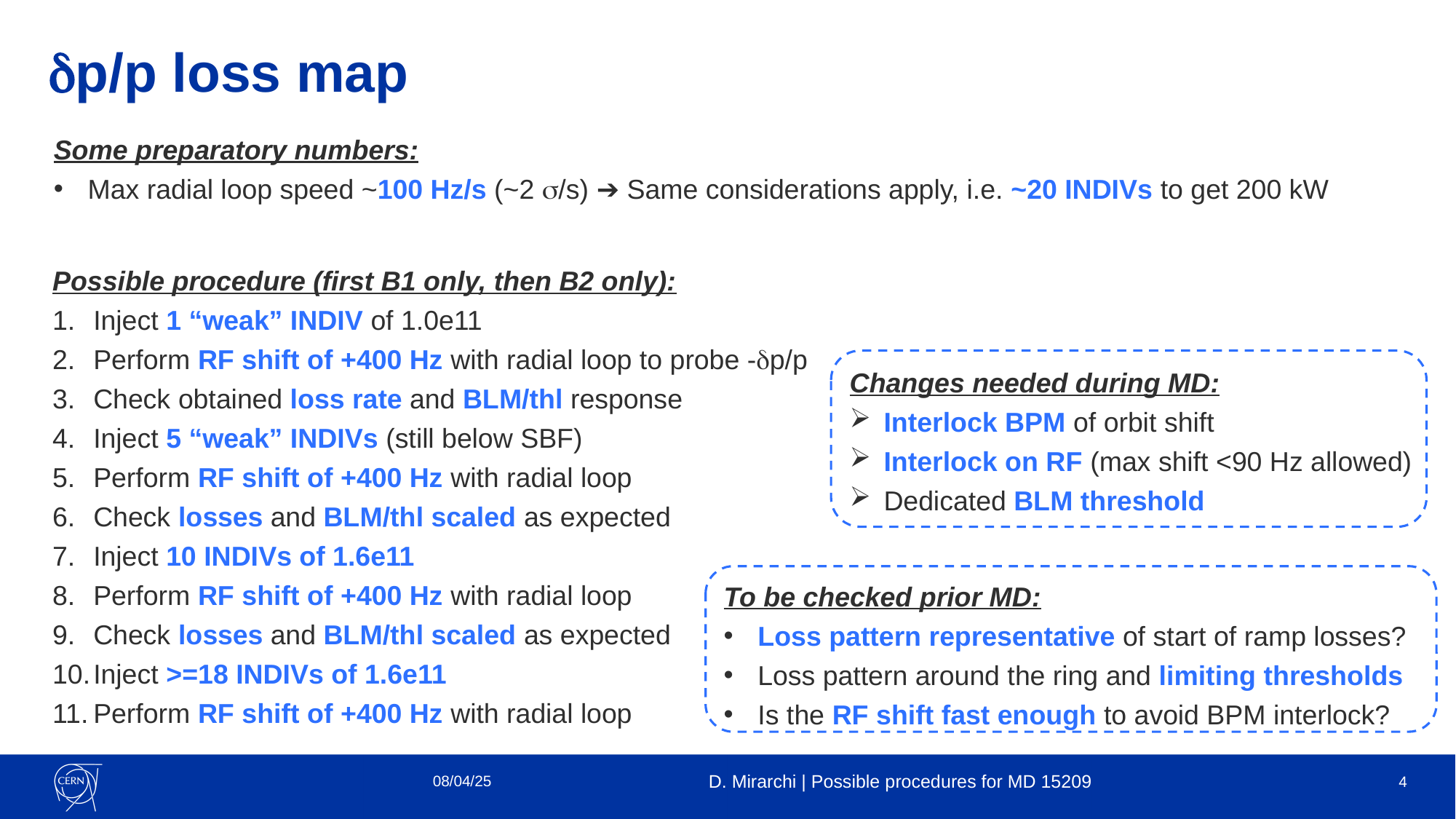

# δp/p loss map
Some preparatory numbers:
Max radial loop speed ~100 Hz/s (~2 σ/s) ➔ Same considerations apply, i.e. ~20 INDIVs to get 200 kW
Possible procedure (first B1 only, then B2 only):
Inject 1 “weak” INDIV of 1.0e11
Perform RF shift of +400 Hz with radial loop to probe -δp/p
Check obtained loss rate and BLM/thl response
Inject 5 “weak” INDIVs (still below SBF)
Perform RF shift of +400 Hz with radial loop
Check losses and BLM/thl scaled as expected
Inject 10 INDIVs of 1.6e11
Perform RF shift of +400 Hz with radial loop
Check losses and BLM/thl scaled as expected
Inject >=18 INDIVs of 1.6e11
Perform RF shift of +400 Hz with radial loop

Changes needed during MD:
Interlock BPM of orbit shift
Interlock on RF (max shift <90 Hz allowed)
Dedicated BLM threshold

To be checked prior MD:
Loss pattern representative of start of ramp losses?
Loss pattern around the ring and limiting thresholds
Is the RF shift fast enough to avoid BPM interlock?
08/04/25
D. Mirarchi | Possible procedures for MD 15209
4